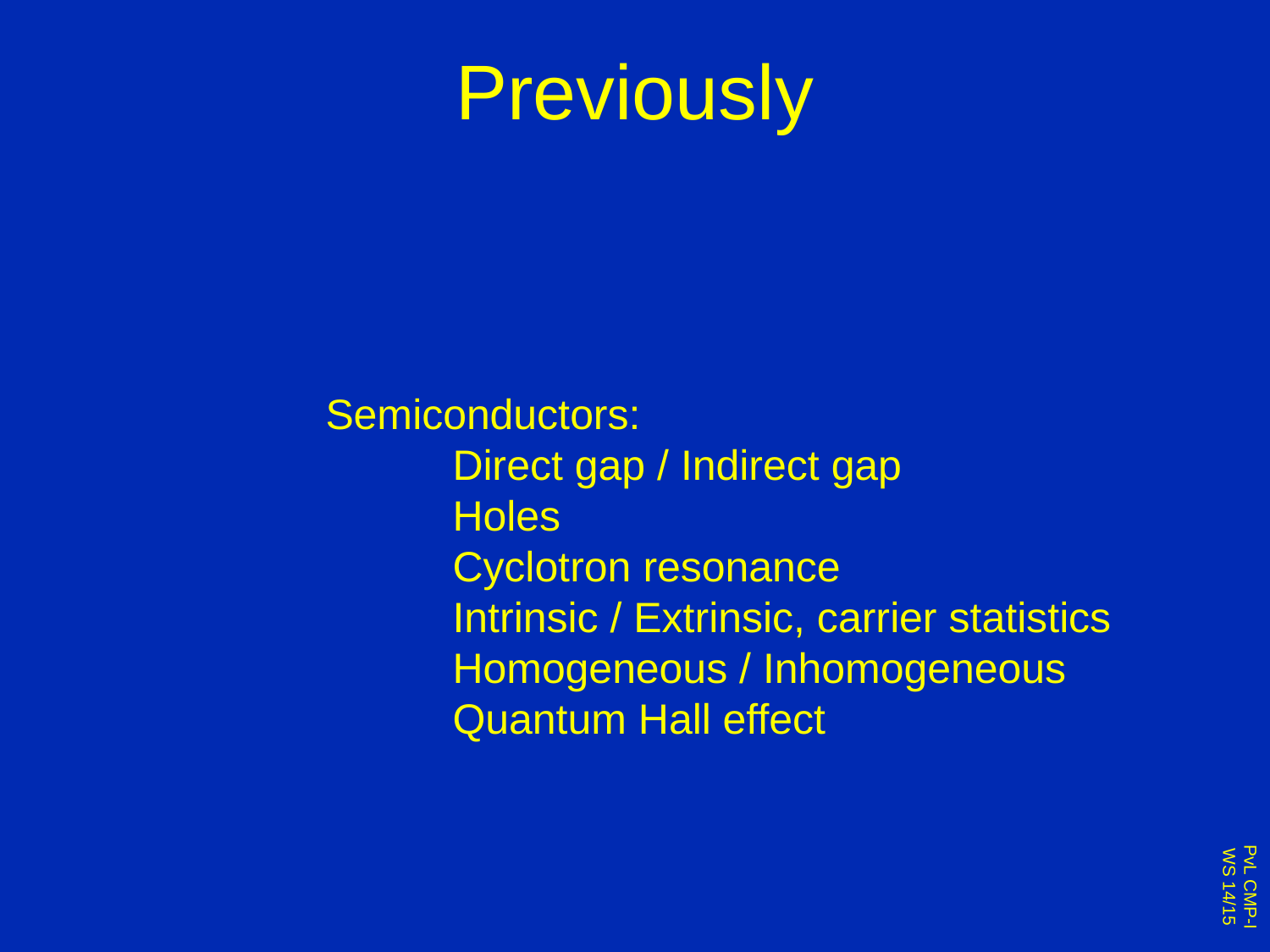

# Previously
Semiconductors:
	Direct gap / Indirect gap
	Holes
	Cyclotron resonance
	Intrinsic / Extrinsic, carrier statistics
	Homogeneous / Inhomogeneous
	Quantum Hall effect